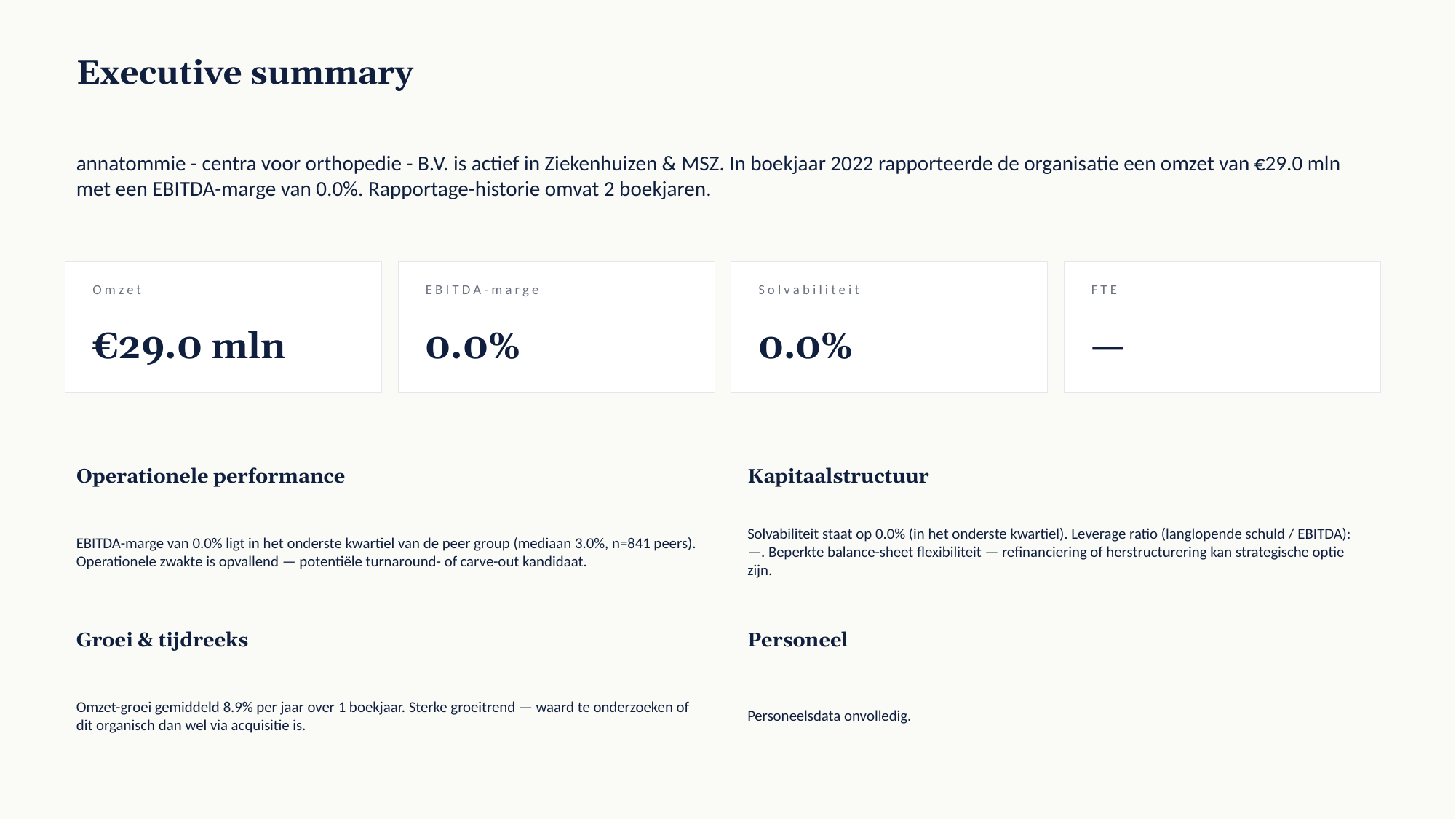

Executive summary
annatommie - centra voor orthopedie - B.V. is actief in Ziekenhuizen & MSZ. In boekjaar 2022 rapporteerde de organisatie een omzet van €29.0 mln met een EBITDA-marge van 0.0%. Rapportage-historie omvat 2 boekjaren.

Omzet
EBITDA-marge
Solvabiliteit
FTE
€29.0 mln
0.0%
0.0%
—
Operationele performance
Kapitaalstructuur
EBITDA-marge van 0.0% ligt in het onderste kwartiel van de peer group (mediaan 3.0%, n=841 peers). Operationele zwakte is opvallend — potentiële turnaround- of carve-out kandidaat.
Solvabiliteit staat op 0.0% (in het onderste kwartiel). Leverage ratio (langlopende schuld / EBITDA): —. Beperkte balance-sheet flexibiliteit — refinanciering of herstructurering kan strategische optie zijn.
Groei & tijdreeks
Personeel
Omzet-groei gemiddeld 8.9% per jaar over 1 boekjaar. Sterke groeitrend — waard te onderzoeken of dit organisch dan wel via acquisitie is.
Personeelsdata onvolledig.